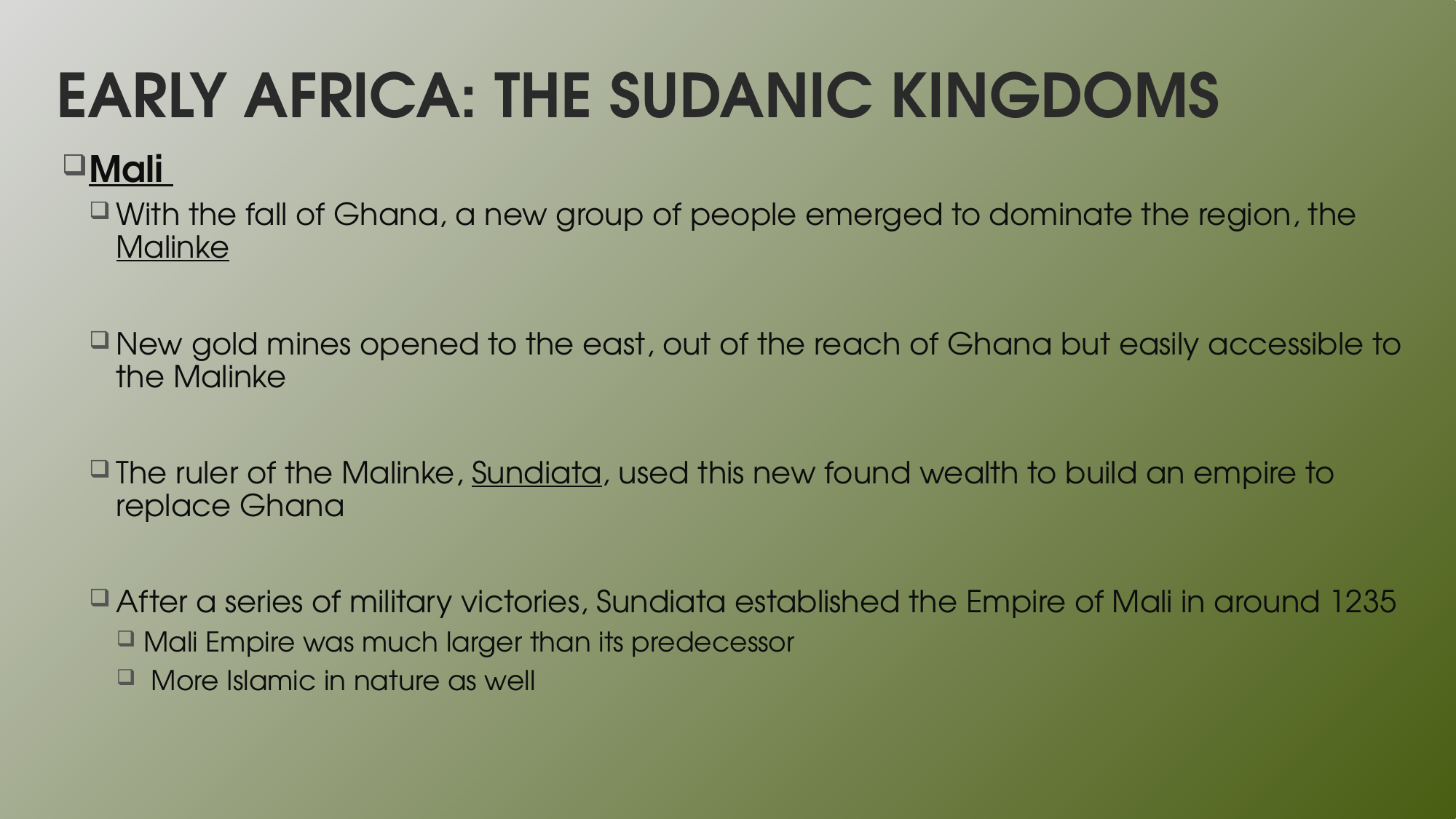

# Early Africa: The Sudanic Kingdoms
Mali
With the fall of Ghana, a new group of people emerged to dominate the region, the Malinke

New gold mines opened to the east, out of the reach of Ghana but easily accessible to the Malinke

The ruler of the Malinke, Sundiata, used this new found wealth to build an empire to replace Ghana

After a series of military victories, Sundiata established the Empire of Mali in around 1235
Mali Empire was much larger than its predecessor
 More Islamic in nature as well